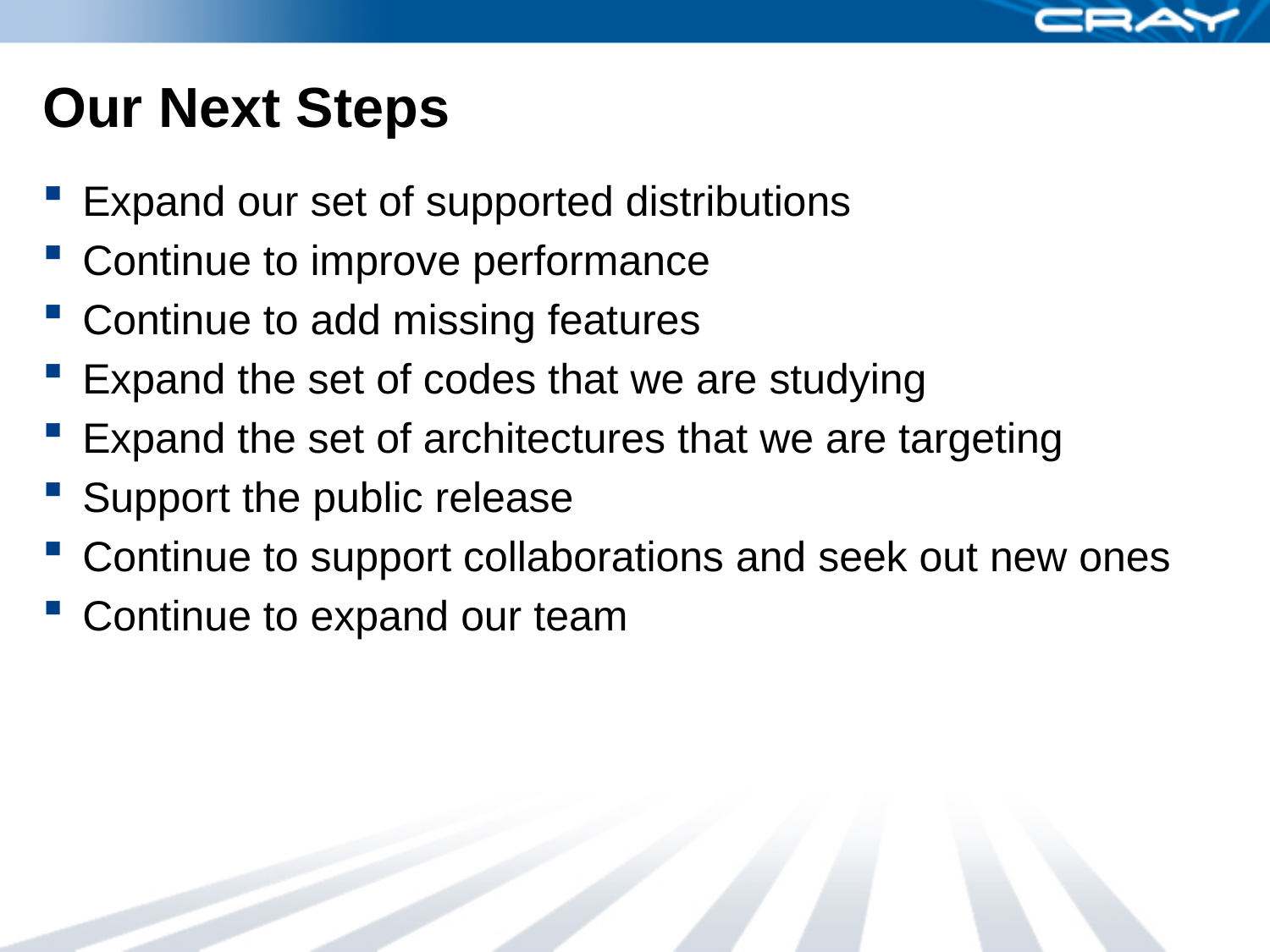

# Our Next Steps
Expand our set of supported distributions
Continue to improve performance
Continue to add missing features
Expand the set of codes that we are studying
Expand the set of architectures that we are targeting
Support the public release
Continue to support collaborations and seek out new ones
Continue to expand our team